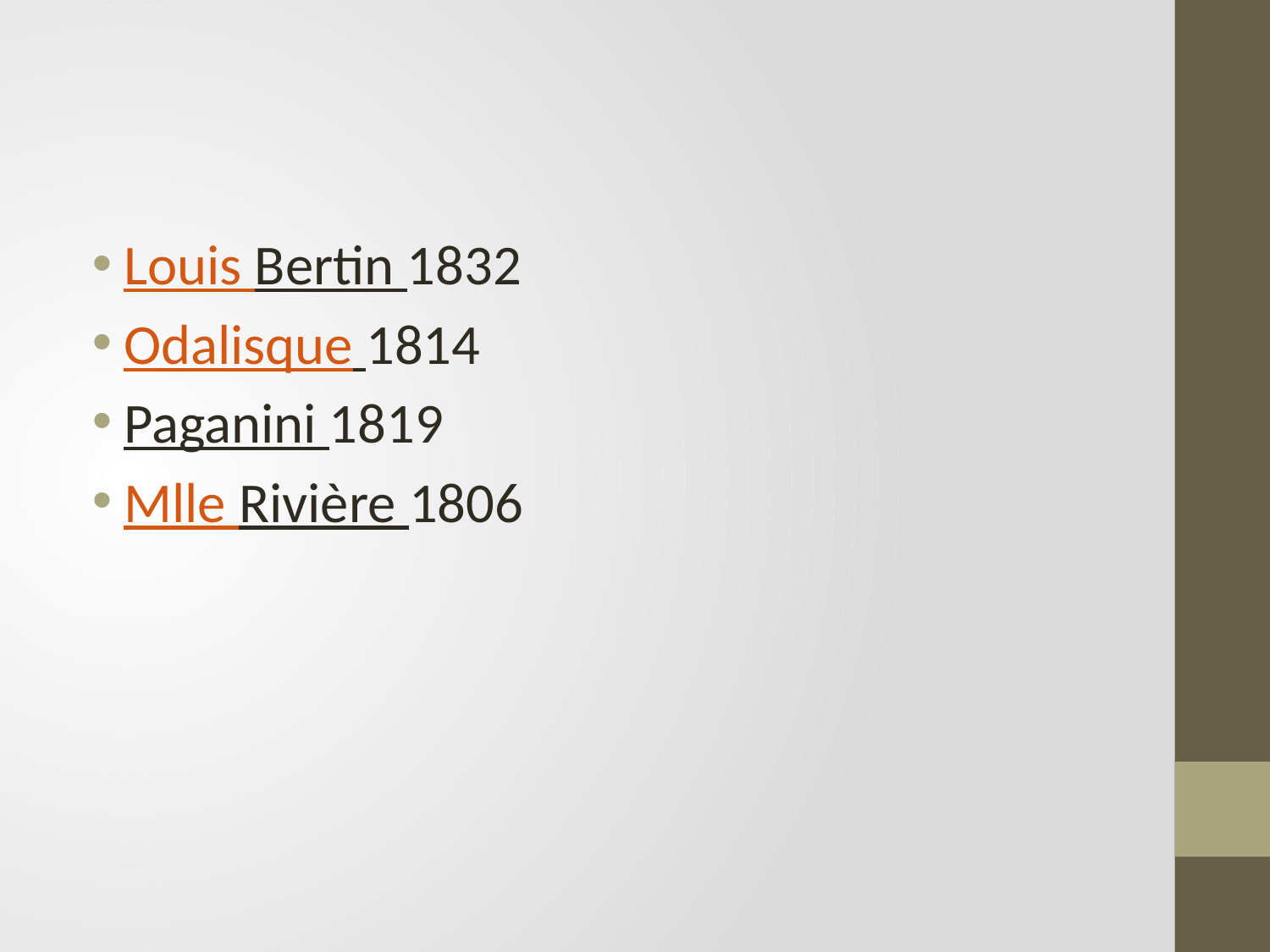

#
Louis Bertin 1832
Odalisque 1814
Paganini 1819
Mlle Rivière 1806